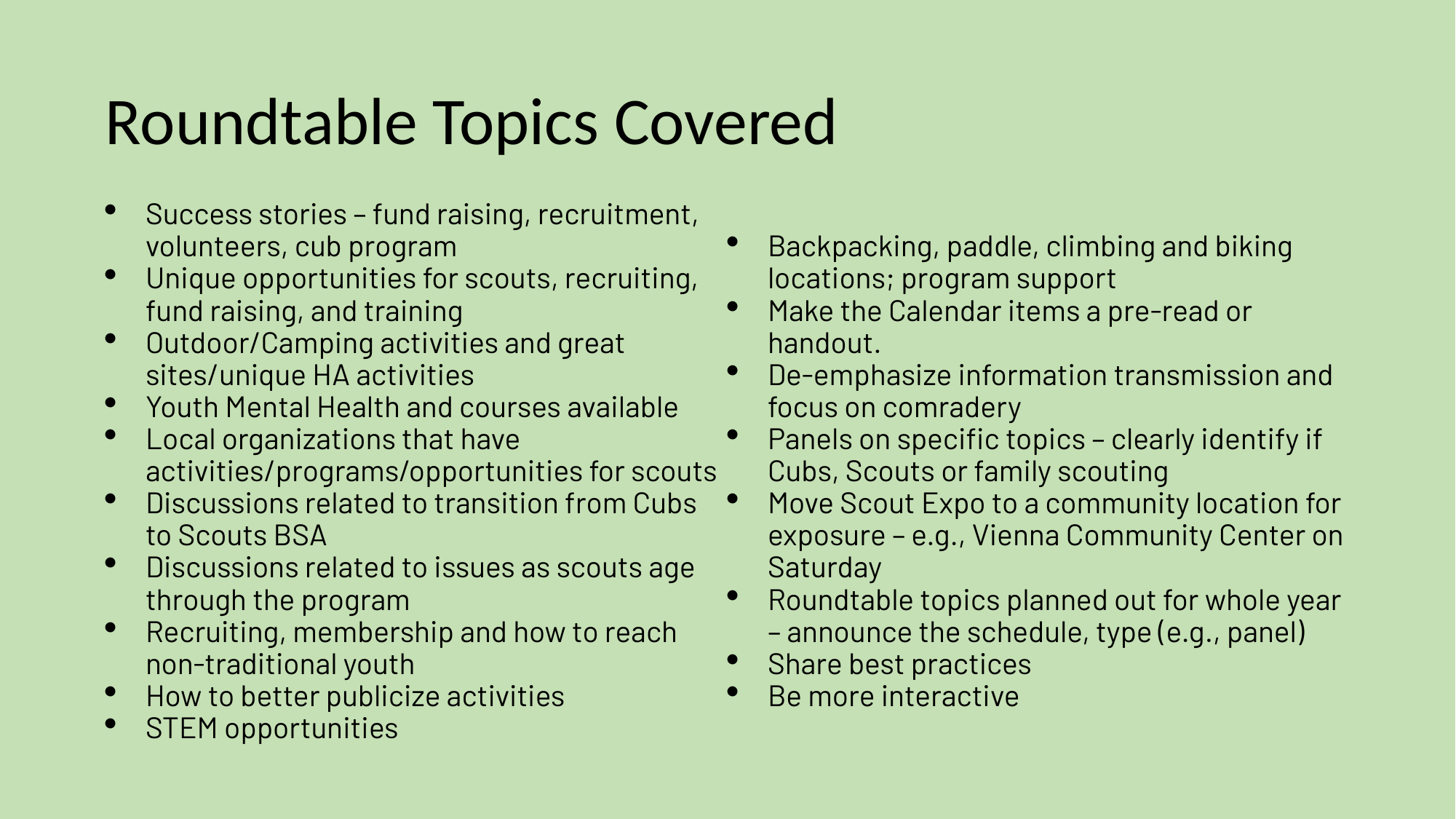

# Roundtable Topics Covered
Success stories – fund raising, recruitment, volunteers, cub program
Unique opportunities for scouts, recruiting, fund raising, and training
Outdoor/Camping activities and great sites/unique HA activities
Youth Mental Health and courses available
Local organizations that have activities/programs/opportunities for scouts
Discussions related to transition from Cubs to Scouts BSA
Discussions related to issues as scouts age through the program
Recruiting, membership and how to reach non-traditional youth
How to better publicize activities
STEM opportunities

Backpacking, paddle, climbing and biking locations; program support
Make the Calendar items a pre-read or handout.
De-emphasize information transmission and focus on comradery
Panels on specific topics – clearly identify if Cubs, Scouts or family scouting
Move Scout Expo to a community location for exposure – e.g., Vienna Community Center on Saturday
Roundtable topics planned out for whole year – announce the schedule, type (e.g., panel)
Share best practices
Be more interactive